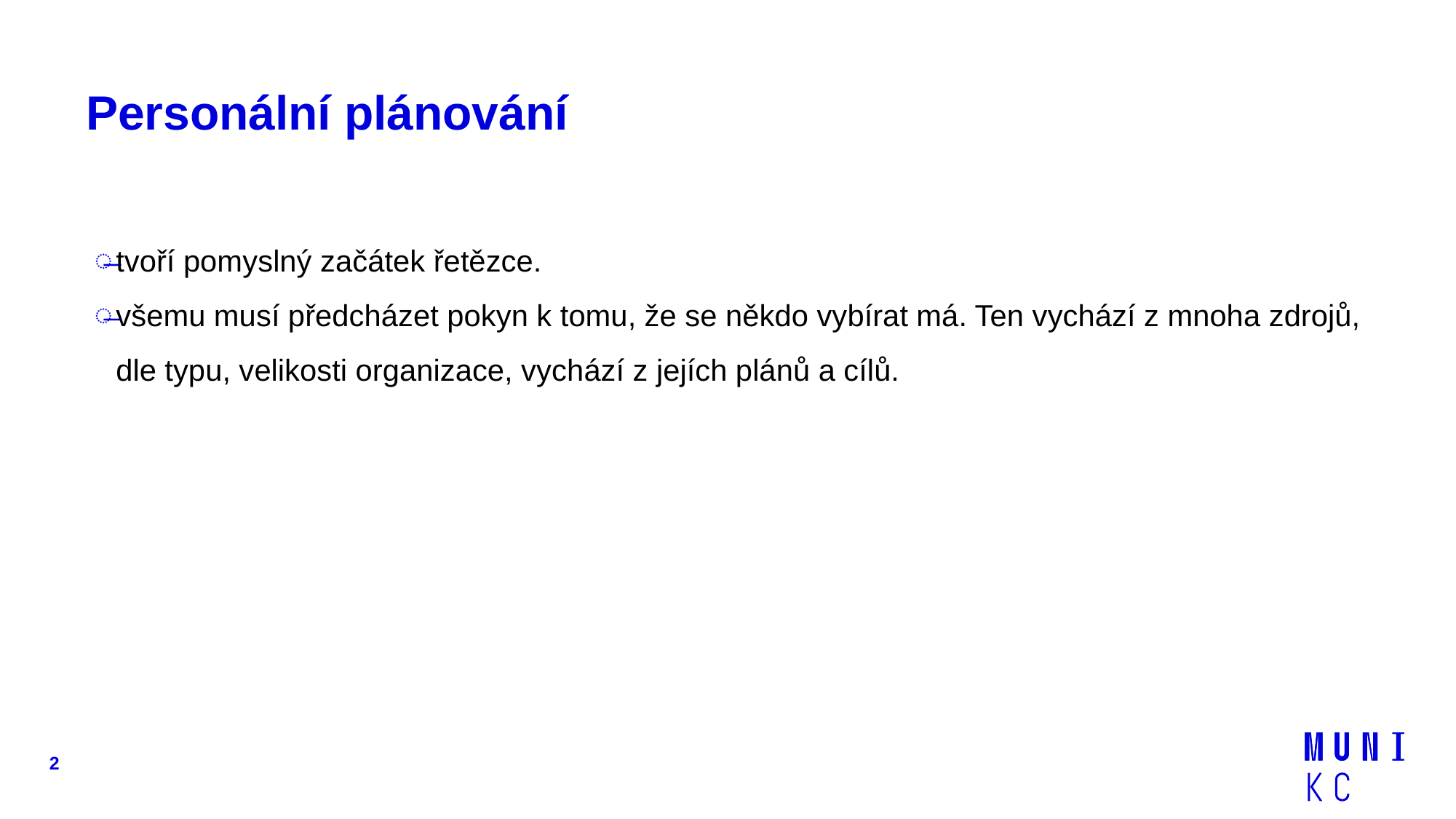

# Personální plánování

tvoří pomyslný začátek řetězce.
všemu musí předcházet pokyn k tomu, že se někdo vybírat má. Ten vychází z mnoha zdrojů, dle typu, velikosti organizace, vychází z jejích plánů a cílů.

2